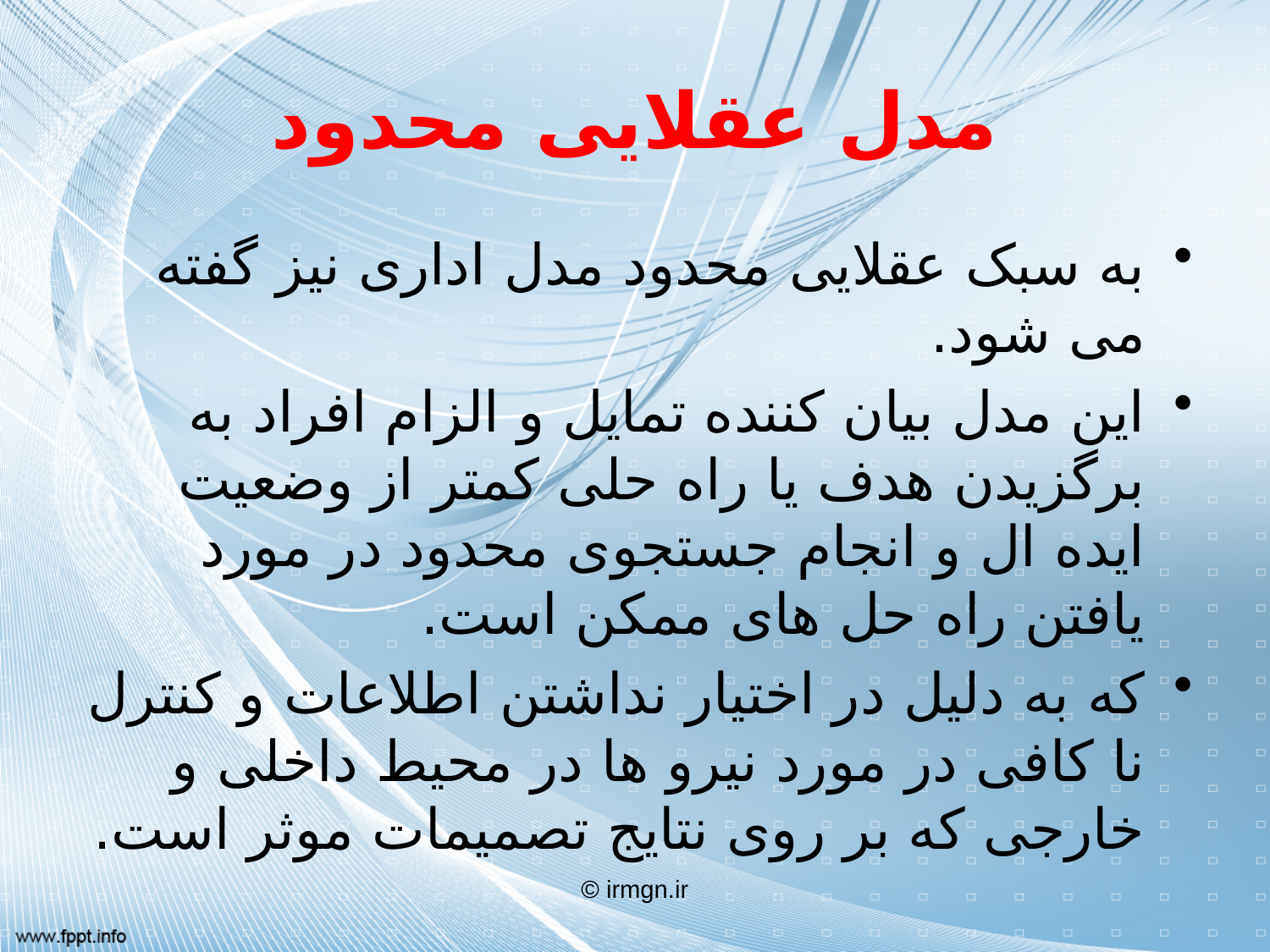

# مدل عقلایی محدود
به سبک عقلایی محدود مدل اداری نیز گفته می شود.
این مدل بیان کننده تمایل و الزام افراد به برگزیدن هدف یا راه حلی کمتر از وضعیت ایده ال و انجام جستجوی محدود در مورد یافتن راه حل های ممکن است.
که به دلیل در اختیار نداشتن اطلاعات و کنترل نا کافی در مورد نیرو ها در محیط داخلی و خارجی که بر روی نتایج تصمیمات موثر است.
© irmgn.ir